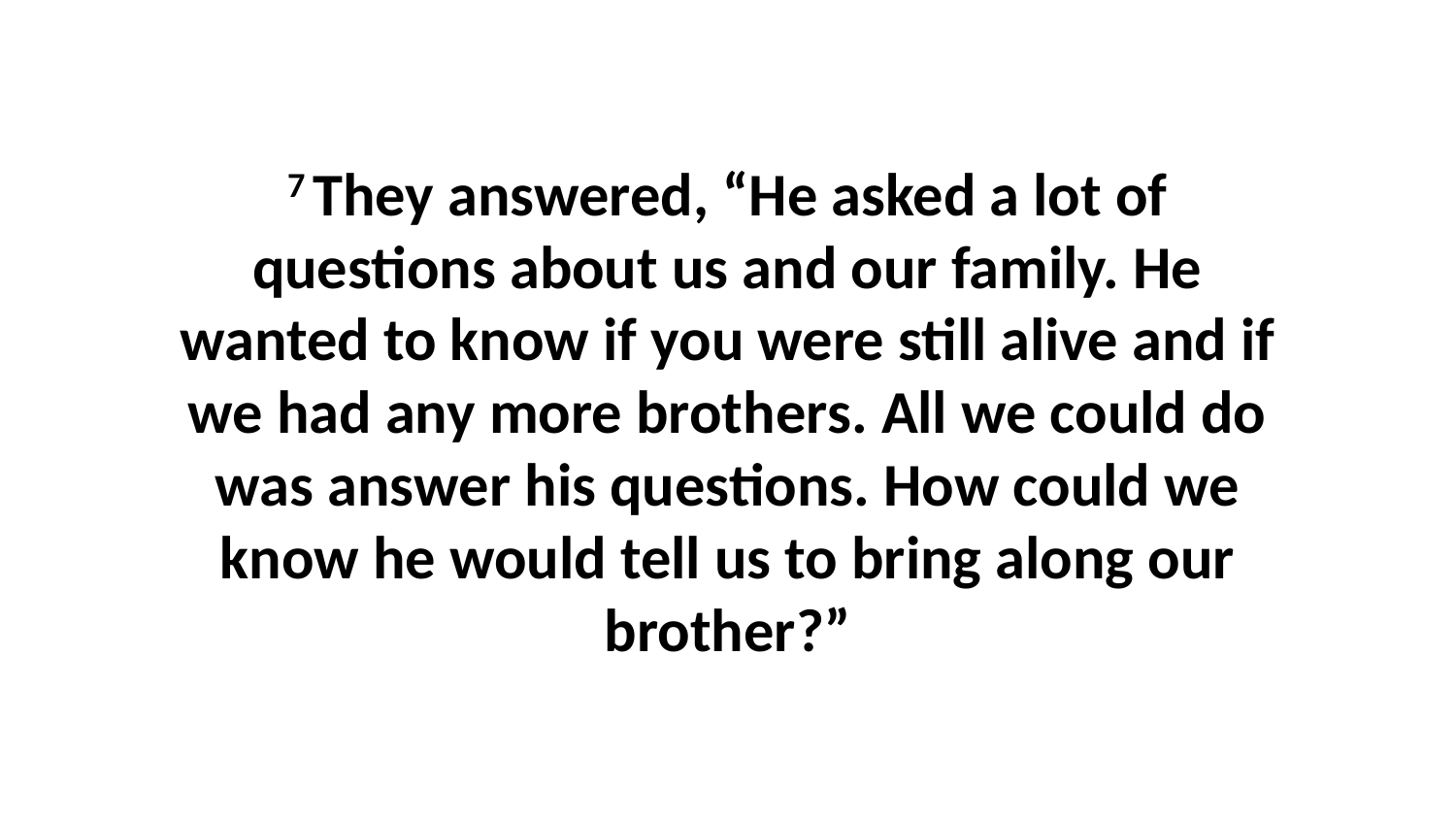

7 They answered, “He asked a lot of questions about us and our family. He wanted to know if you were still alive and if we had any more brothers. All we could do was answer his questions. How could we know he would tell us to bring along our brother?”